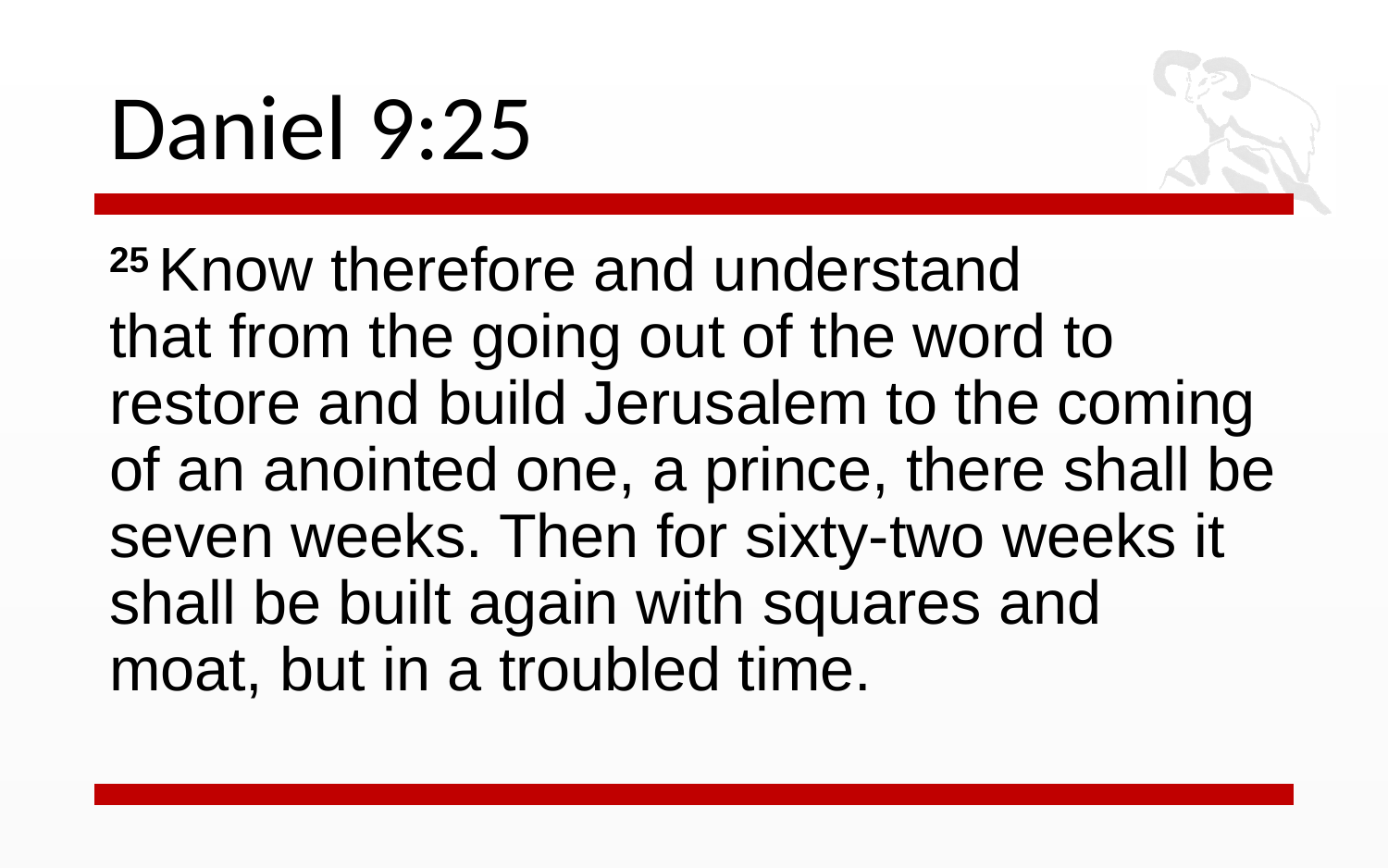

# Daniel 9:25
25 Know therefore and understand that from the going out of the word to restore and build Jerusalem to the coming of an anointed one, a prince, there shall be seven weeks. Then for sixty-two weeks it shall be built again with squares and moat, but in a troubled time.